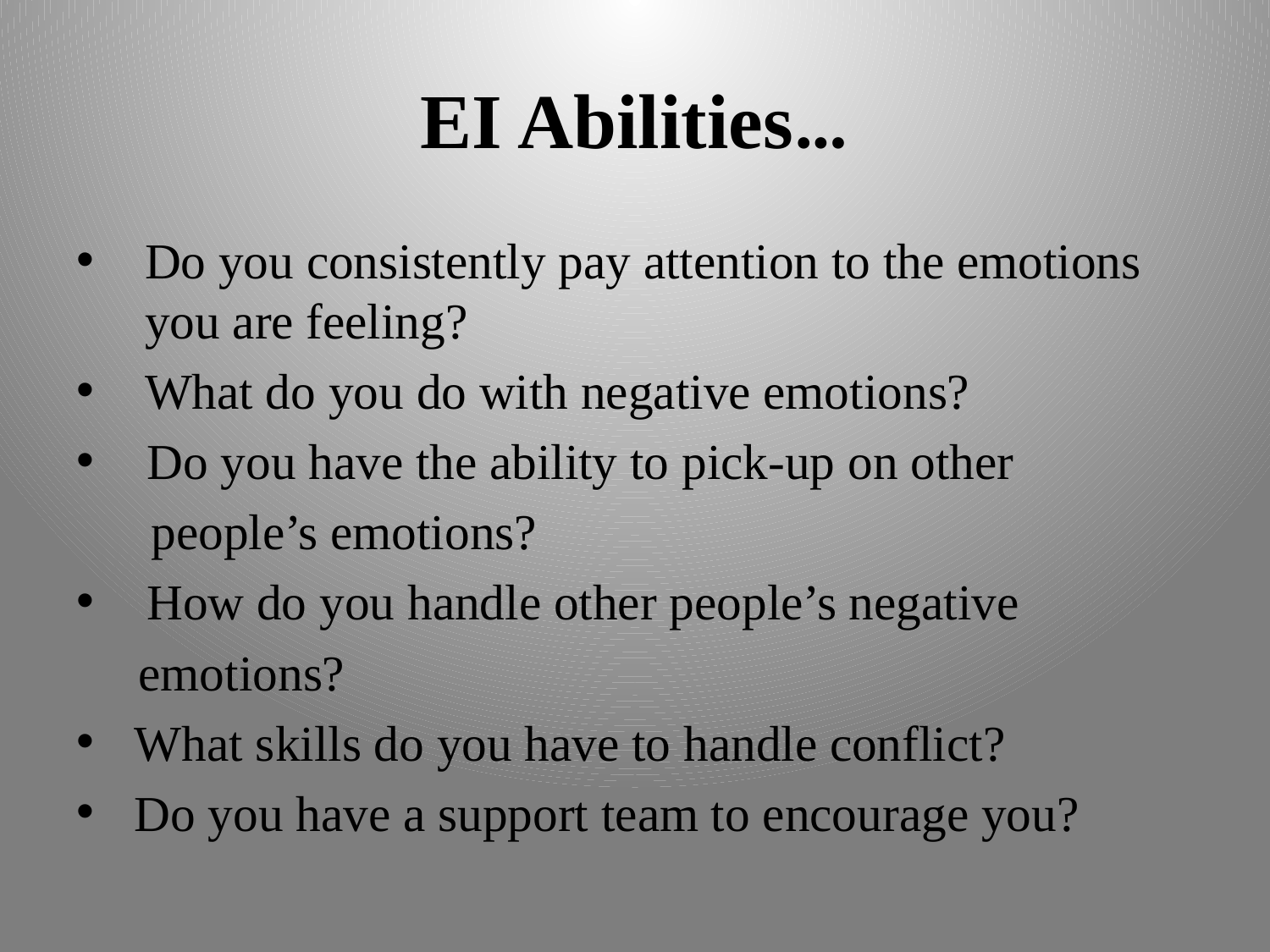

# EI Abilities…
Do you consistently pay attention to the emotions you are feeling?
What do you do with negative emotions?
  Do you have the ability to pick-up on other
      people’s emotions?
  How do you handle other people’s negative
     emotions?
 What skills do you have to handle conflict?
 Do you have a support team to encourage you?